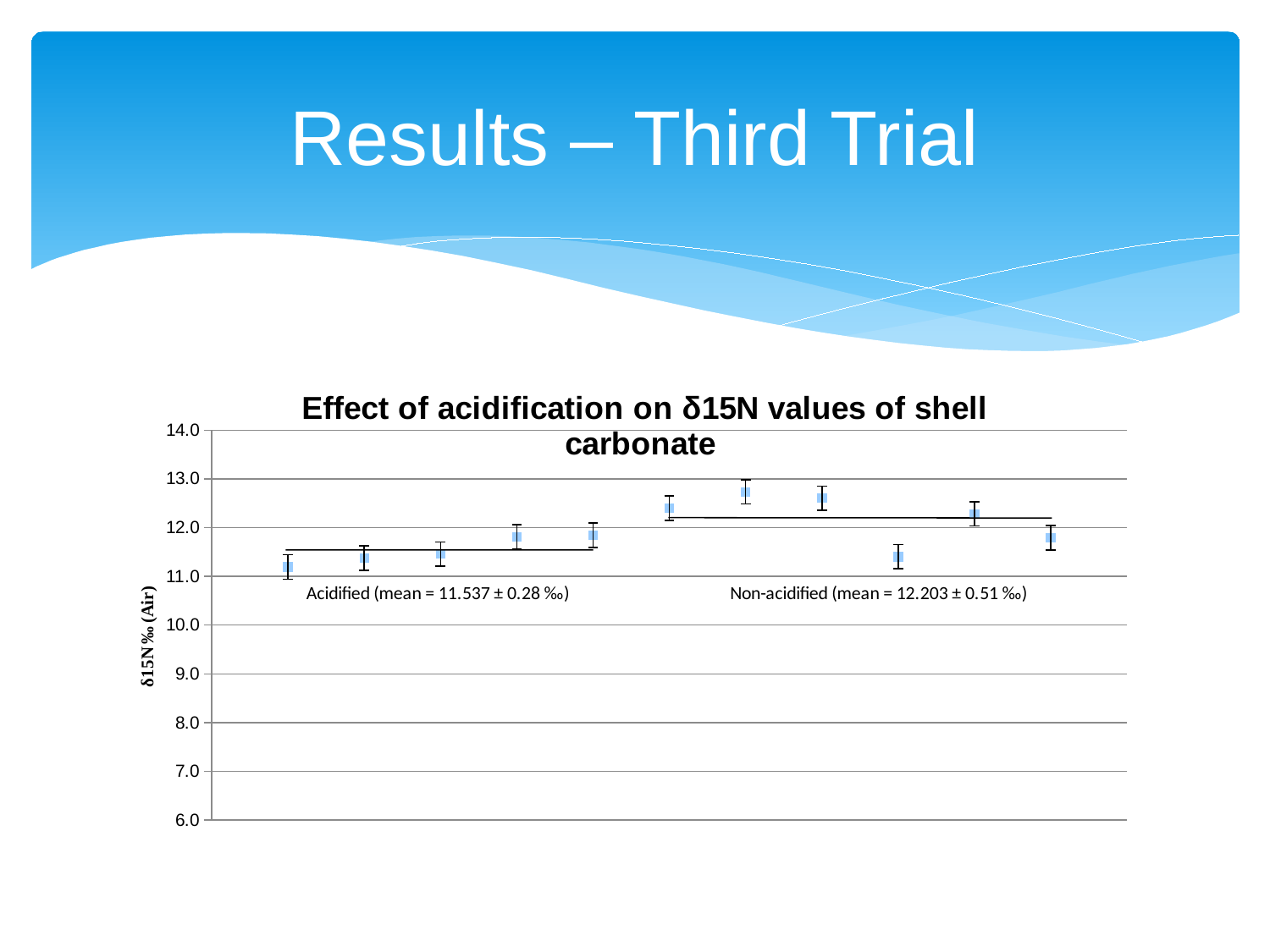

# Results – Third Trial

### Chart: Effect of acidification on δ15N values of shell carbonate

| Category |  |  |
|---|---|---|